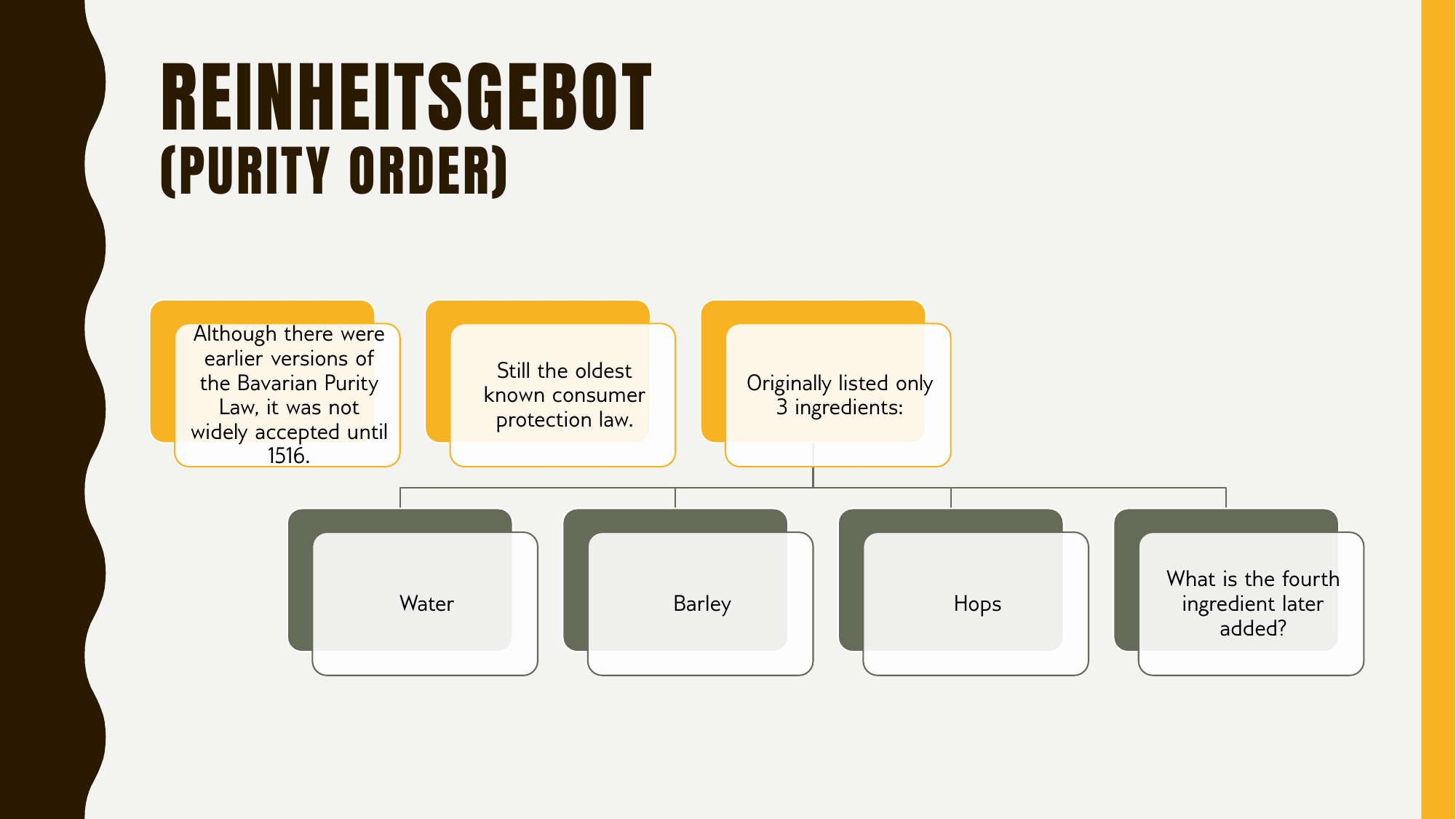

# Reinheitsgebot (Purity order)
Although there were earlier versions of the Bavarian Purity Law, it was not widely accepted until 1516.
Still the oldest known consumer protection law.
Originally listed only 3 ingredients:
Water
Barley
Hops
What is the fourth ingredient later added?